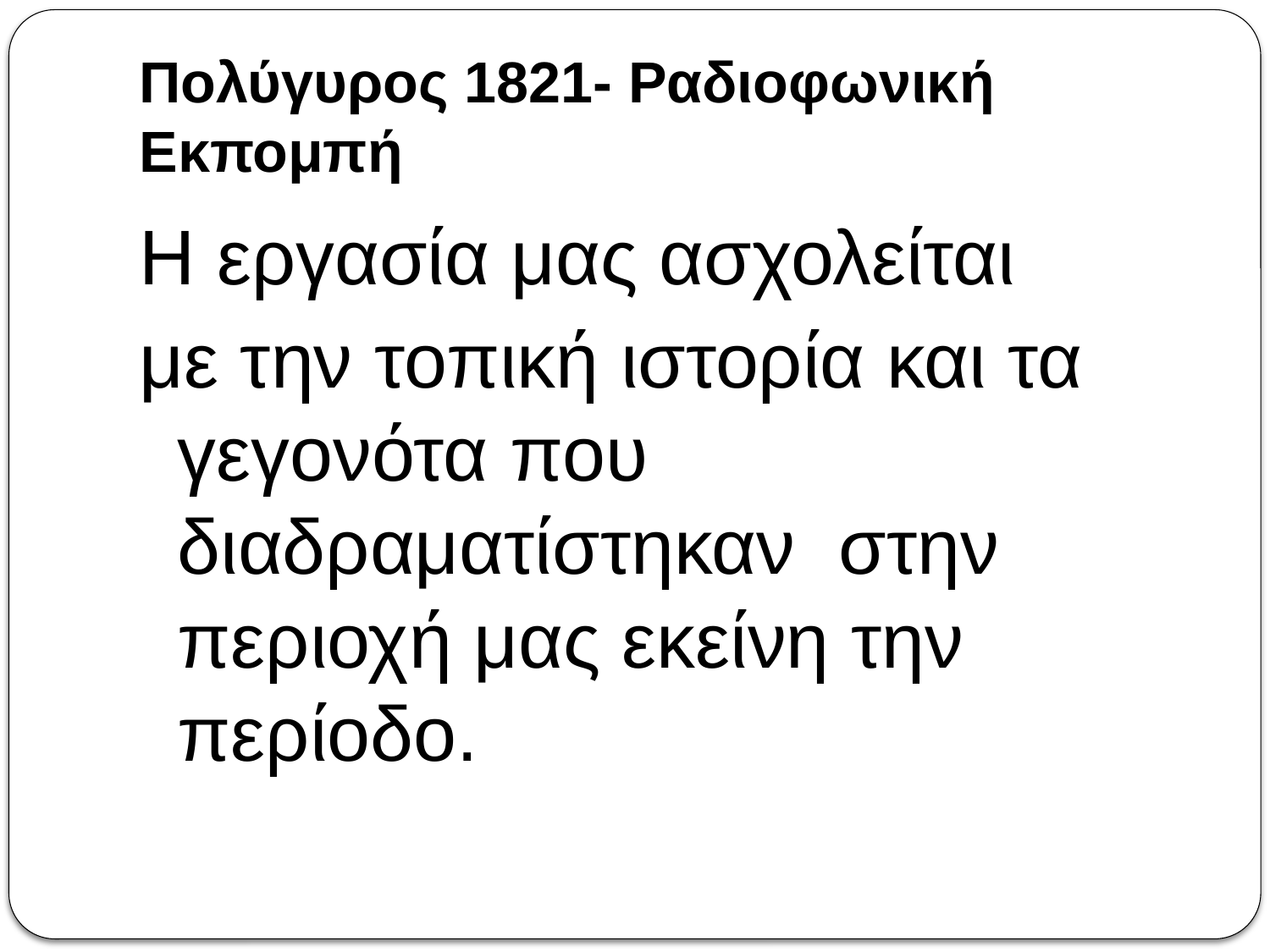

# Πολύγυρος 1821- Ραδιοφωνική Εκπομπή
Η εργασία μας ασχολείται
με την τοπική ιστορία και τα γεγονότα που διαδραματίστηκαν  στην περιοχή μας εκείνη την περίοδο.